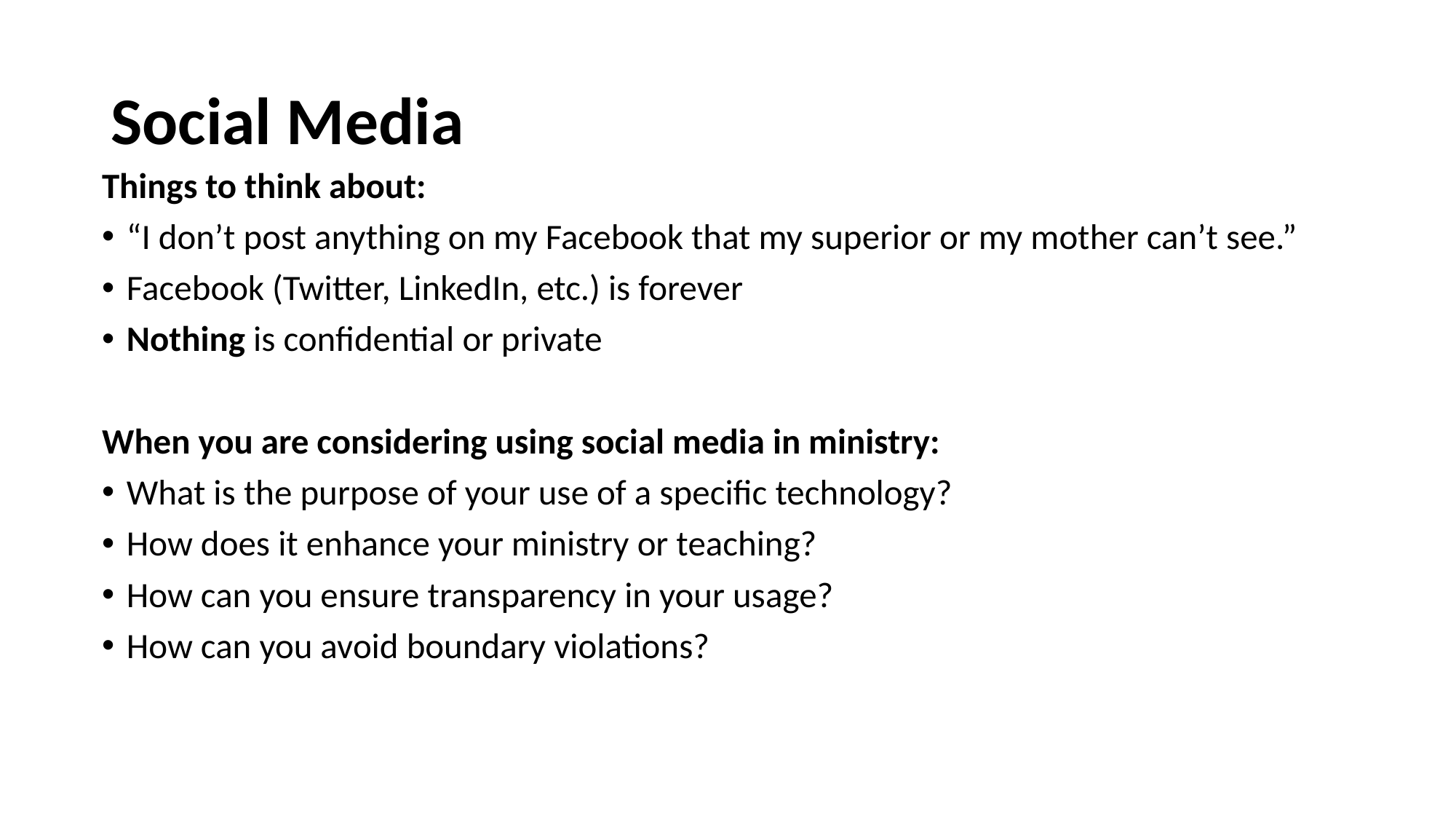

# Social Media
Things to think about:
“I don’t post anything on my Facebook that my superior or my mother can’t see.”
Facebook (Twitter, LinkedIn, etc.) is forever
Nothing is confidential or private

When you are considering using social media in ministry:
What is the purpose of your use of a specific technology?
How does it enhance your ministry or teaching?
How can you ensure transparency in your usage?
How can you avoid boundary violations?